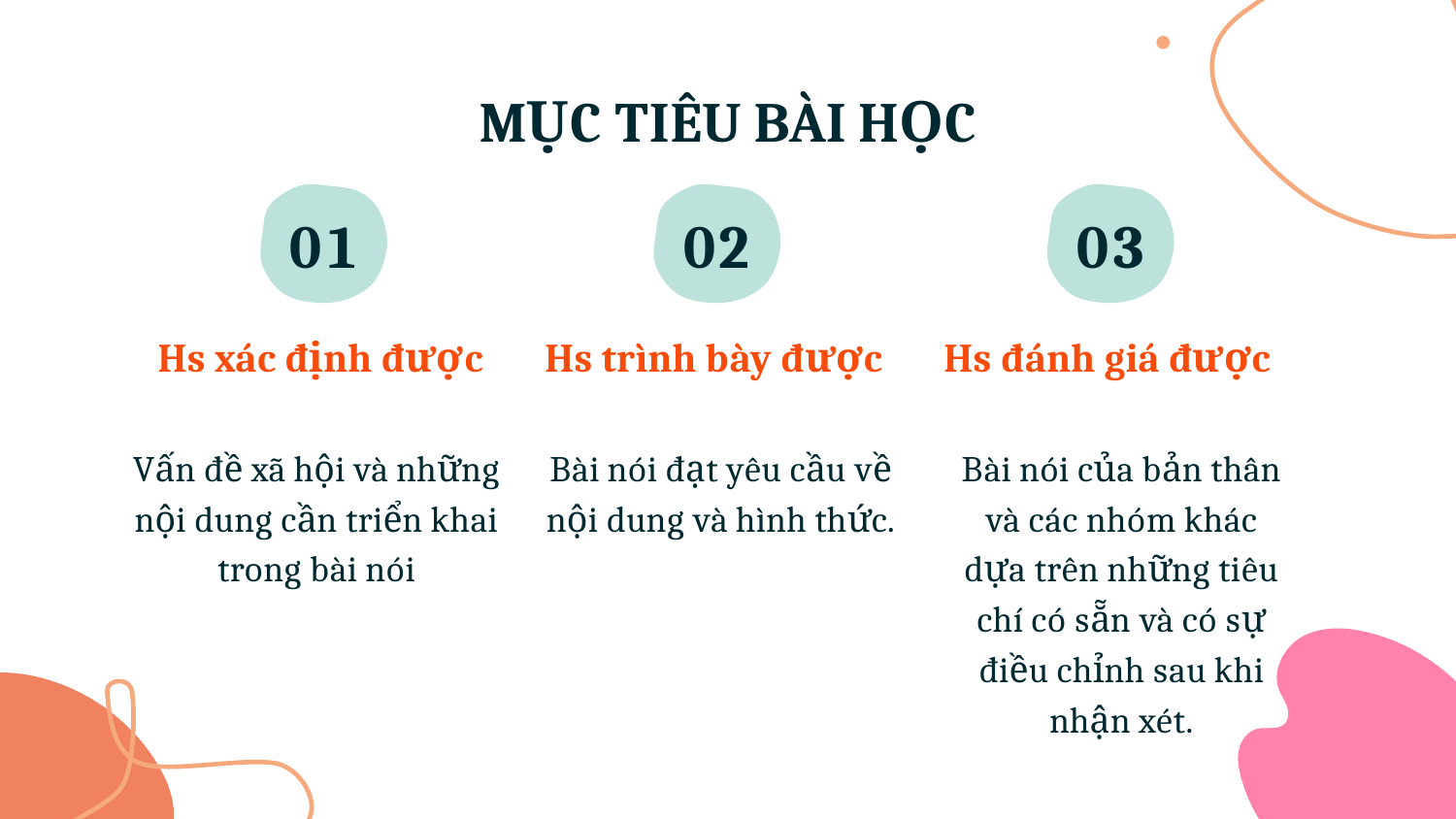

# MỤC TIÊU BÀI HỌC

01
02
03
Hs xác định được
Hs trình bày được
Hs đánh giá được
Vấn đề xã hội và những nội dung cần triển khai trong bài nói
Bài nói đạt yêu cầu về nội dung và hình thức.
Bài nói của bản thân và các nhóm khác dựa trên những tiêu chí có sẵn và có sự điều chỉnh sau khi nhận xét.